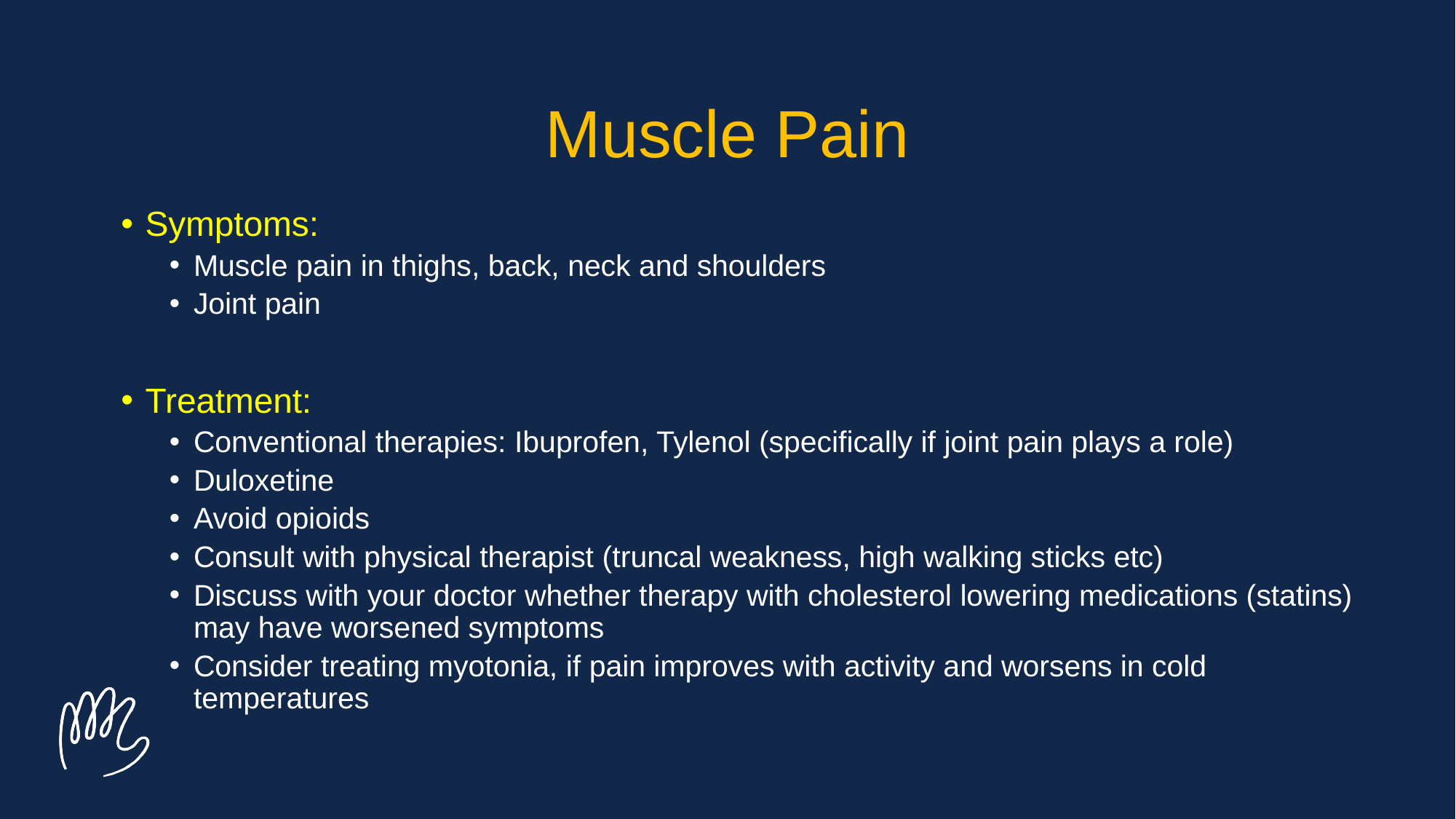

# Muscle Pain
Symptoms:
Muscle pain in thighs, back, neck and shoulders
Joint pain

Treatment:
Conventional therapies: Ibuprofen, Tylenol (specifically if joint pain plays a role)
Duloxetine
Avoid opioids
Consult with physical therapist (truncal weakness, high walking sticks etc)
Discuss with your doctor whether therapy with cholesterol lowering medications (statins) may have worsened symptoms
Consider treating myotonia, if pain improves with activity and worsens in cold temperatures